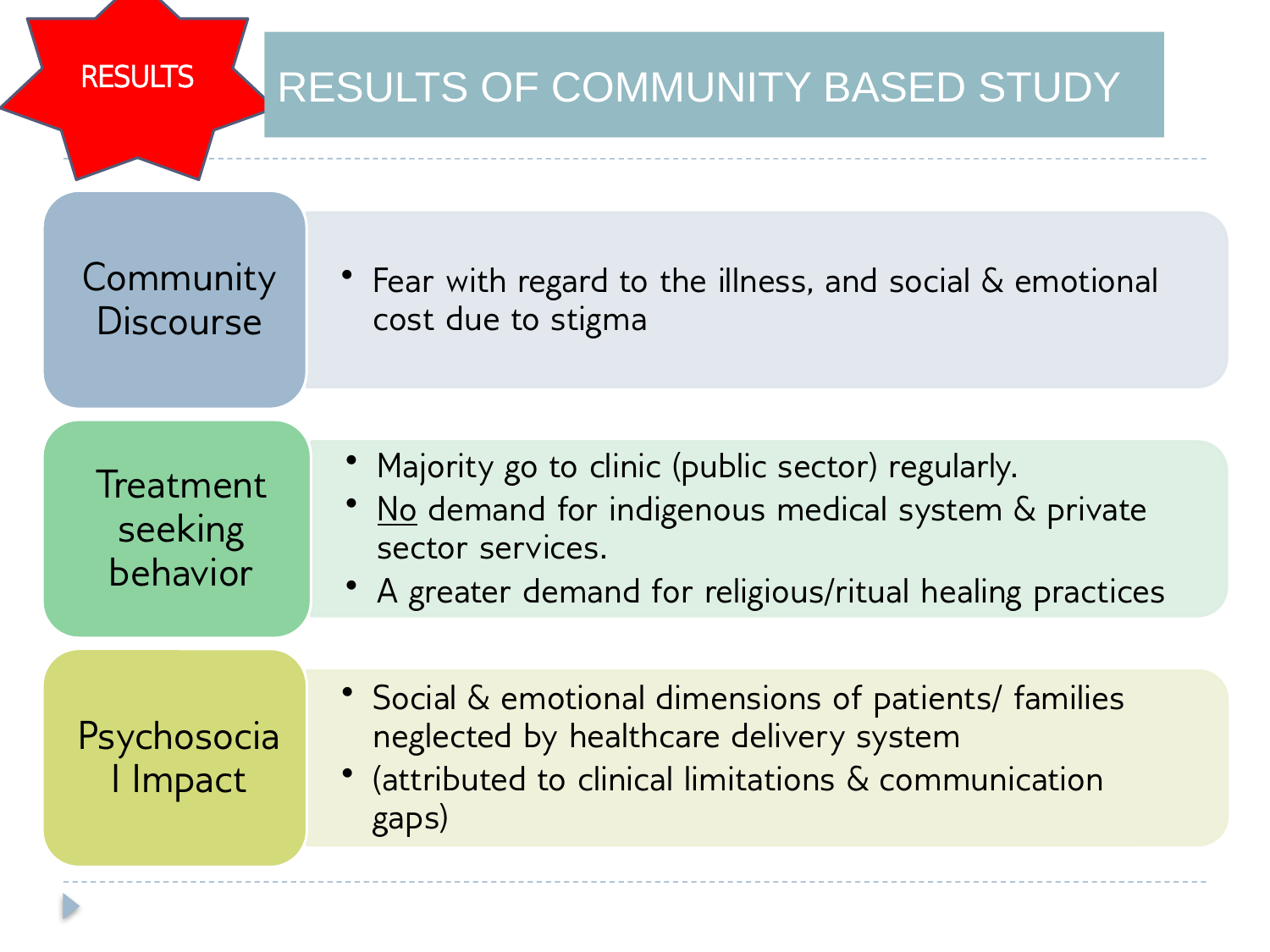

RESULTS
RESULTS OF COMMUNITY BASED STUDY
Fear with regard to the illness, and social & emotional cost due to stigma
Community Discourse
Majority go to clinic (public sector) regularly.
No demand for indigenous medical system & private sector services.
A greater demand for religious/ritual healing practices
Treatment seeking behavior
Social & emotional dimensions of patients/ families neglected by healthcare delivery system
(attributed to clinical limitations & communication gaps)
Psychosocial Impact